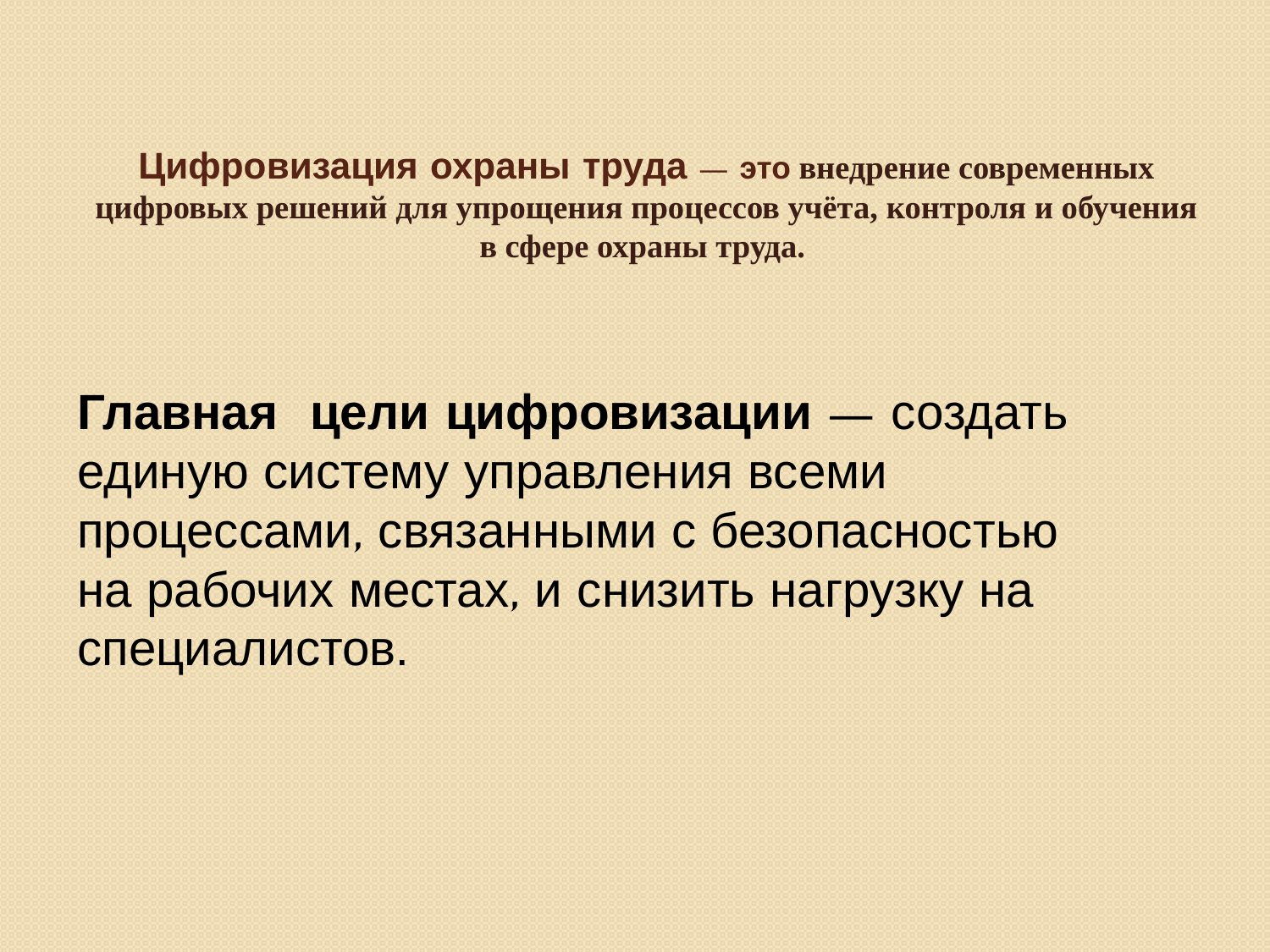

# Цифровизация охраны труда — это внедрение современных цифровых решений для упрощения процессов учёта, контроля и обучения в сфере охраны труда.
Главная  цели цифровизации — создать единую систему управления всеми процессами, связанными с безопасностью на рабочих местах, и снизить нагрузку на специалистов.